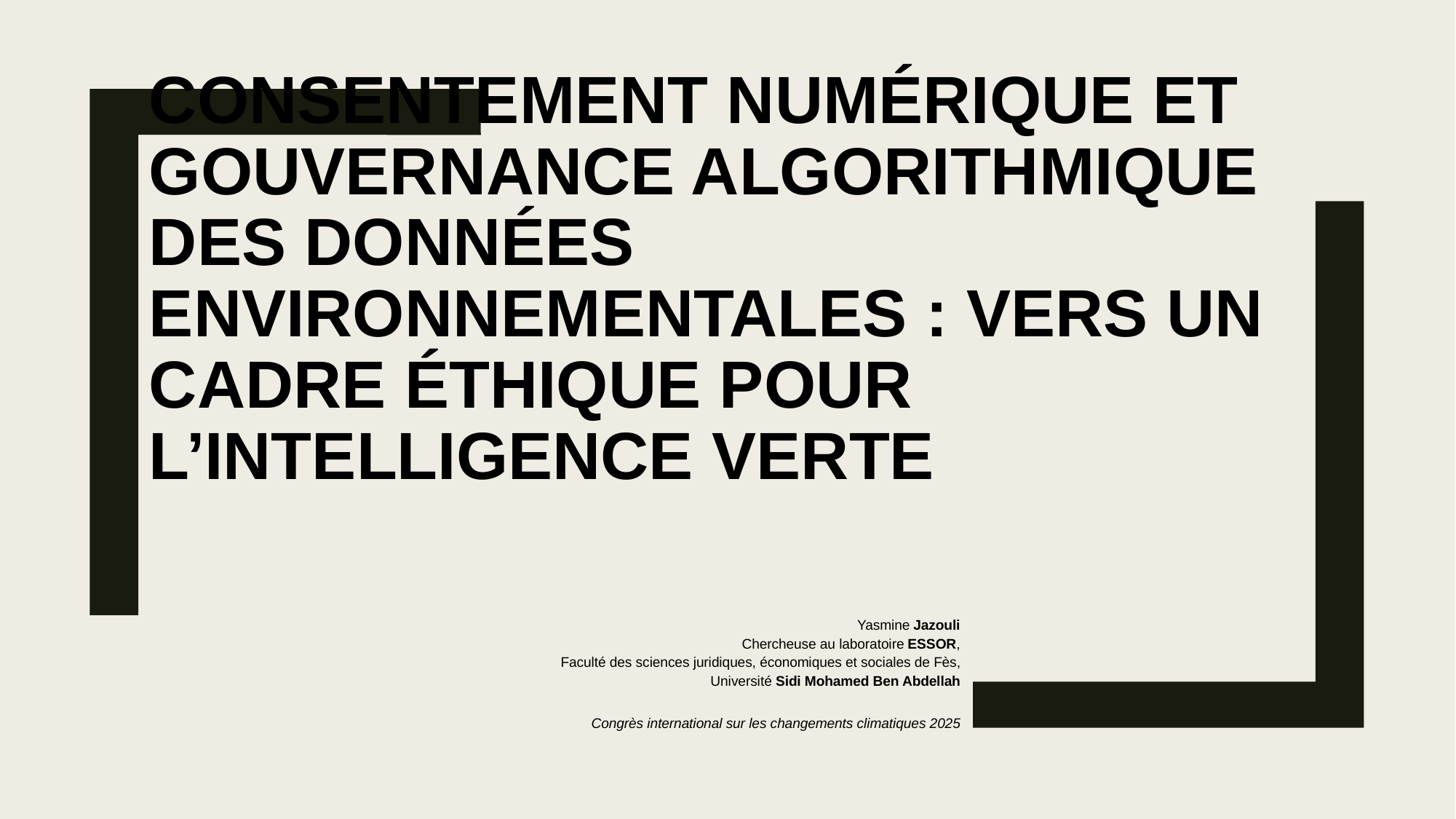

# Consentement numérique et gouvernance algorithmique des données environnementales : vers un cadre éthique pour l’intelligence verte
Yasmine Jazouli
Chercheuse au laboratoire ESSOR,
Faculté des sciences juridiques, économiques et sociales de Fès,
Université Sidi Mohamed Ben Abdellah

Congrès international sur les changements climatiques 2025